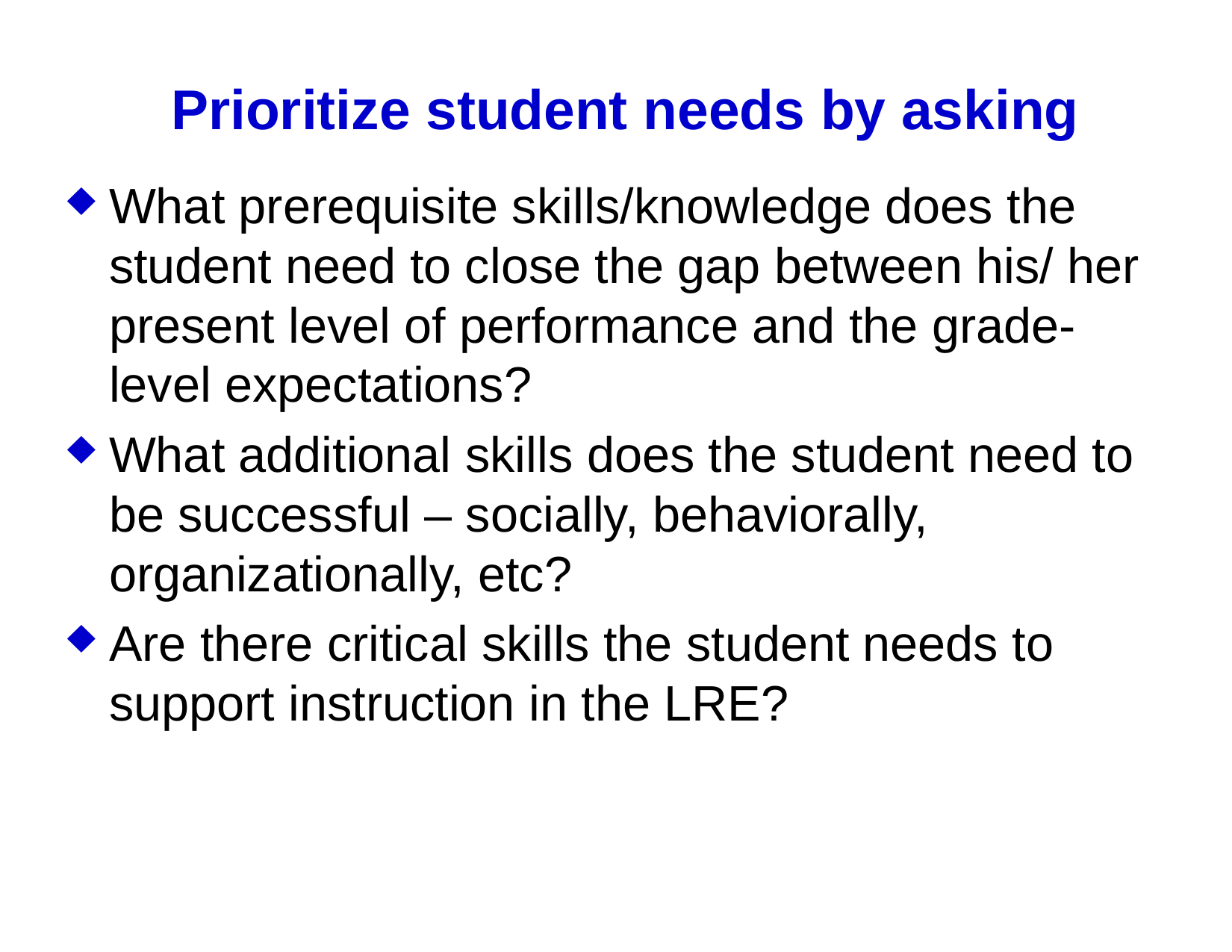

# Prioritize student needs by asking
What prerequisite skills/knowledge does the student need to close the gap between his/ her present level of performance and the grade-level expectations?
What additional skills does the student need to be successful – socially, behaviorally, organizationally, etc?
Are there critical skills the student needs to support instruction in the LRE?